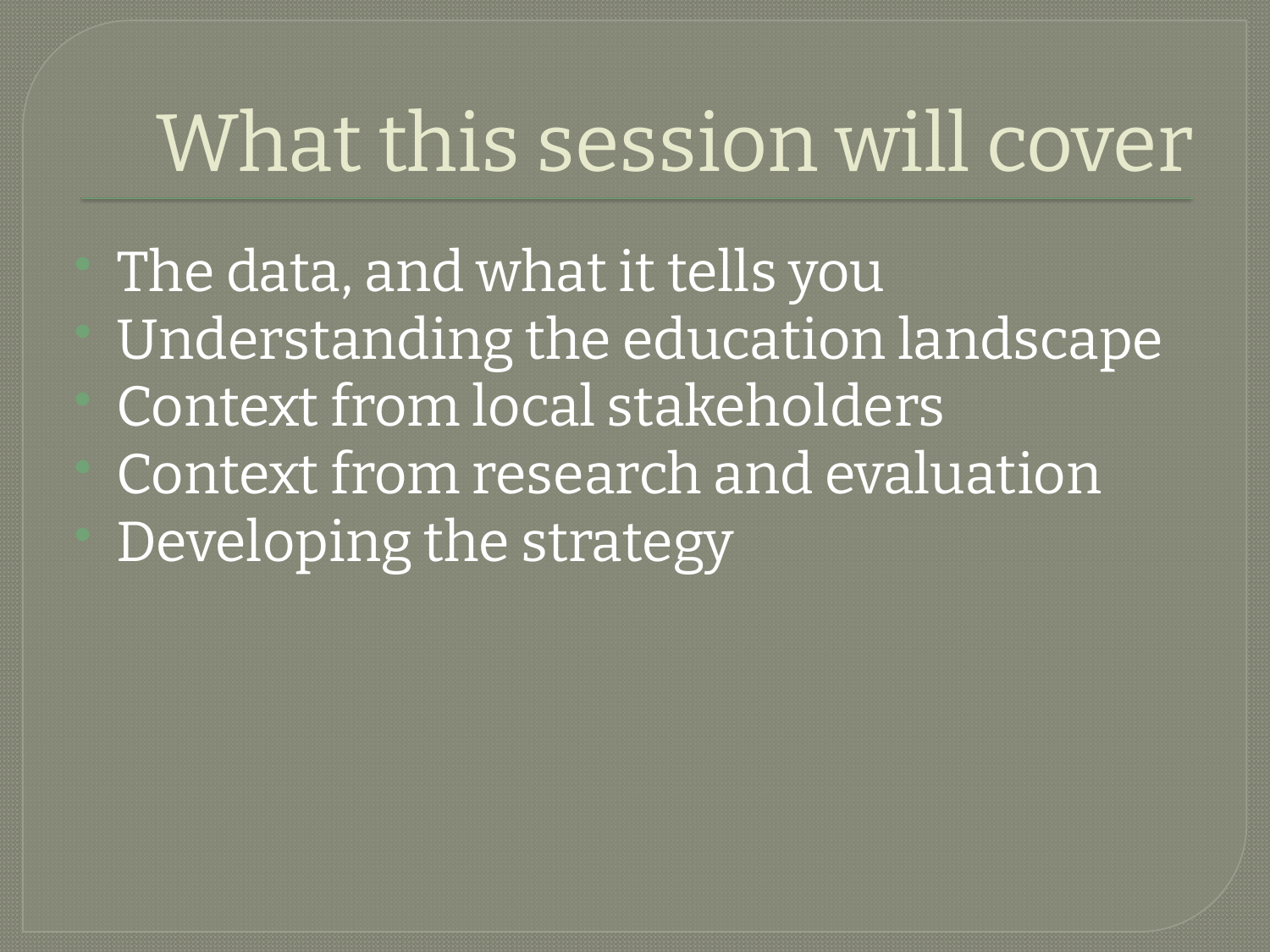

# What this session will cover
The data, and what it tells you
Understanding the education landscape
Context from local stakeholders
Context from research and evaluation
Developing the strategy